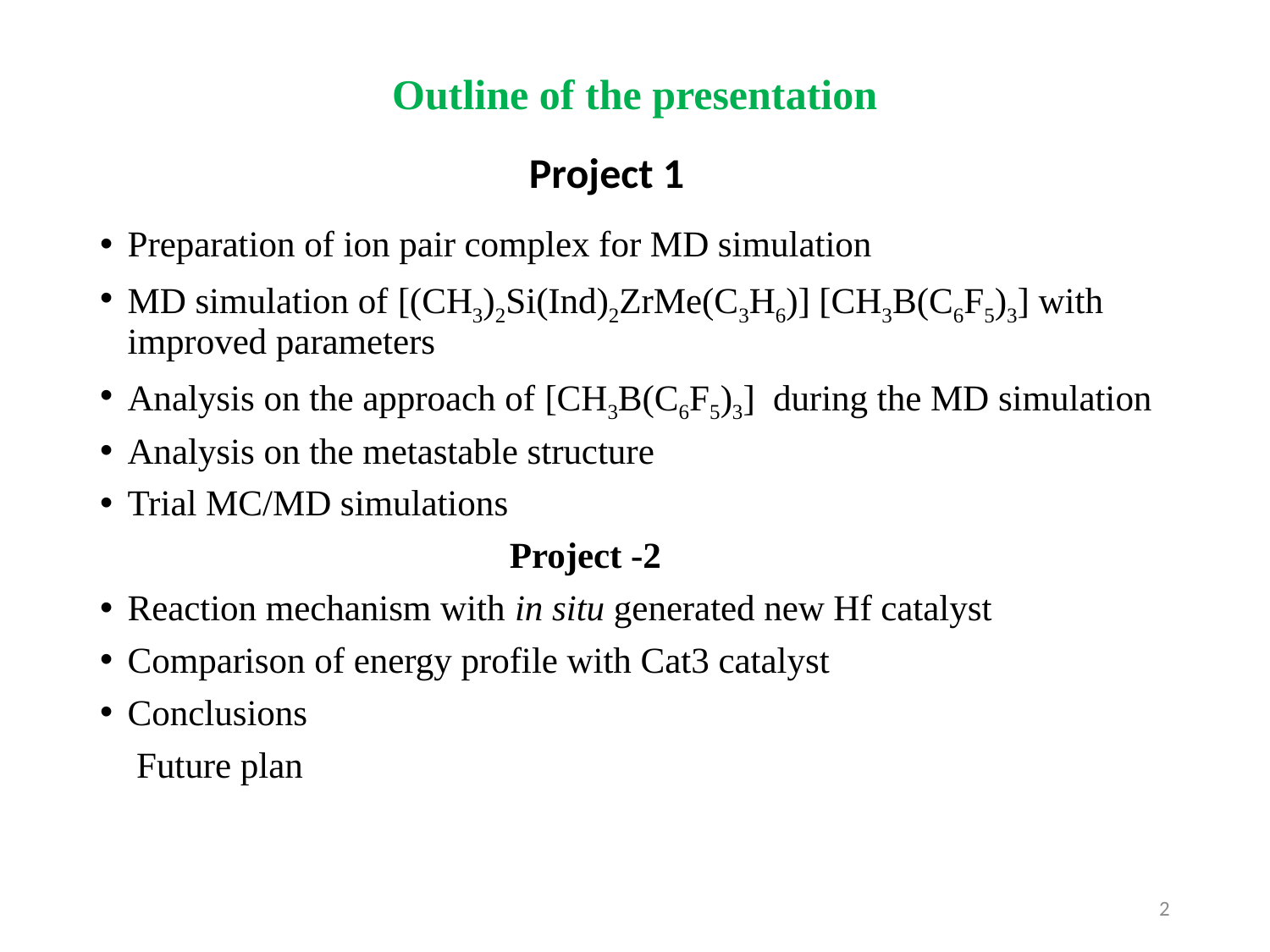

# Outline of the presentation
Project 1
Preparation of ion pair complex for MD simulation
MD simulation of [(CH3)2Si(Ind)2ZrMe(C3H6)] [CH3B(C6F5)3] with improved parameters
Analysis on the approach of [CH3B(C6F5)3]  during the MD simulation
Analysis on the metastable structure
Trial MC/MD simulations
                                             Project -2
Reaction mechanism with in situ generated new Hf catalyst
Comparison of energy profile with Cat3 catalyst
Conclusions
    Future plan
2